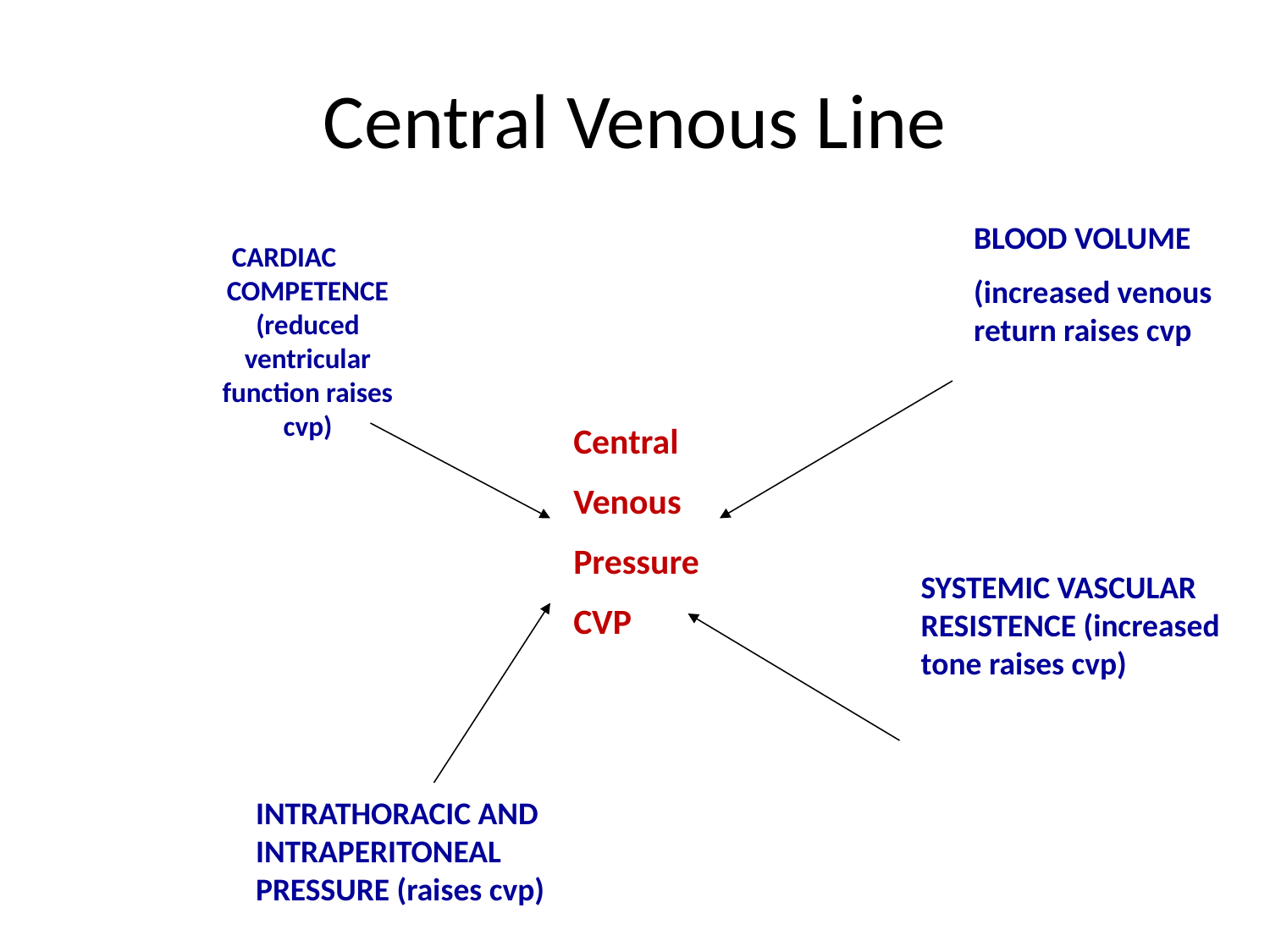

# Central Venous Line
BLOOD VOLUME
(increased venous return raises cvp
CARDIAC COMPETENCE (reduced ventricular function raises cvp)

Central
Venous
Pressure
CVP

SYSTEMIC VASCULAR RESISTENCE (increased tone raises cvp)

INTRATHORACIC AND INTRAPERITONEAL PRESSURE (raises cvp)